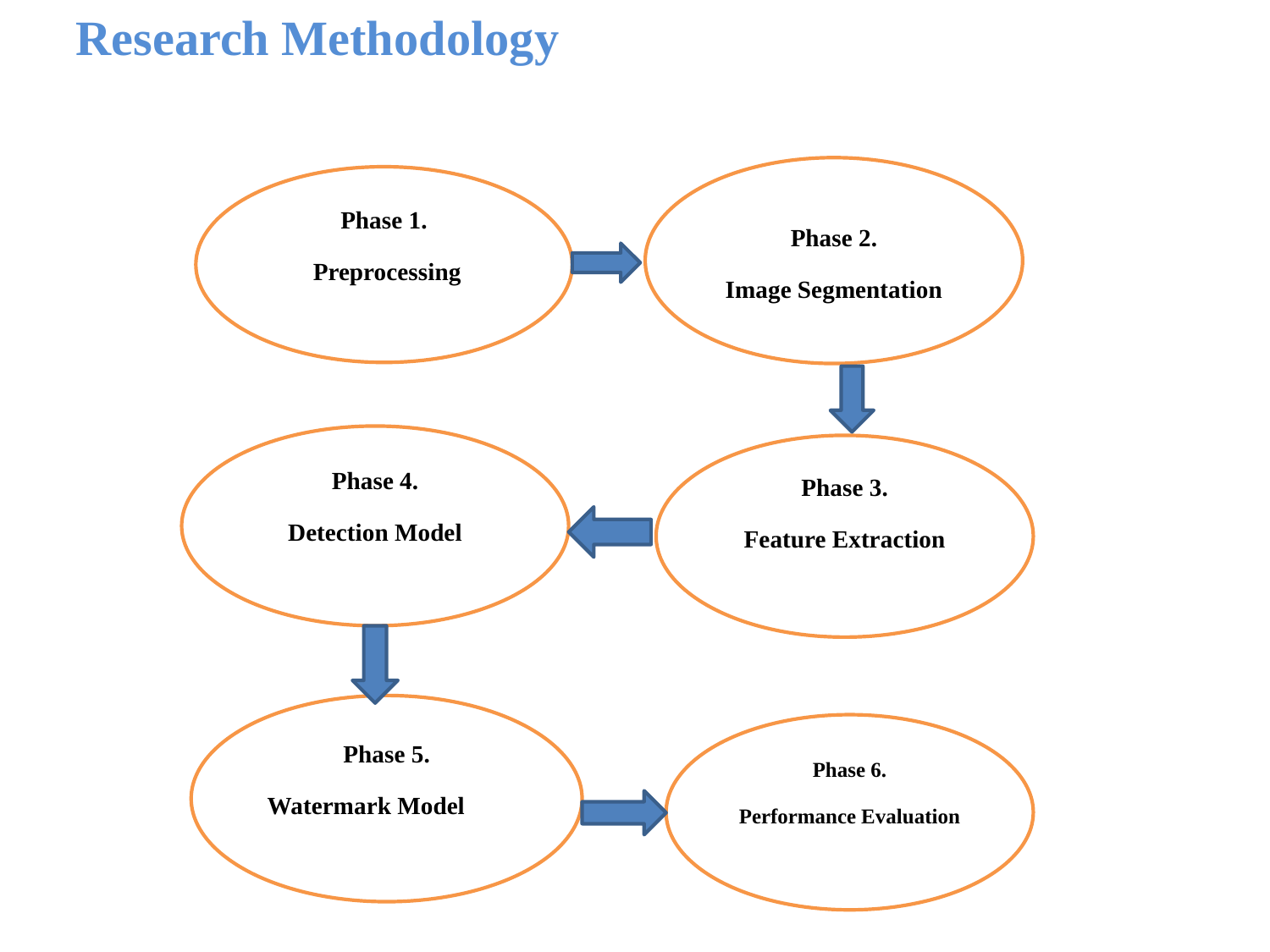

Research Methodology

Phase 2.
Image Segmentation
Phase 1.
 Preprocessing

Phase 4.
Detection Model

Phase 3.
Feature Extraction

Phase 5.
 Watermark Model

Phase 6.
Performance Evaluation